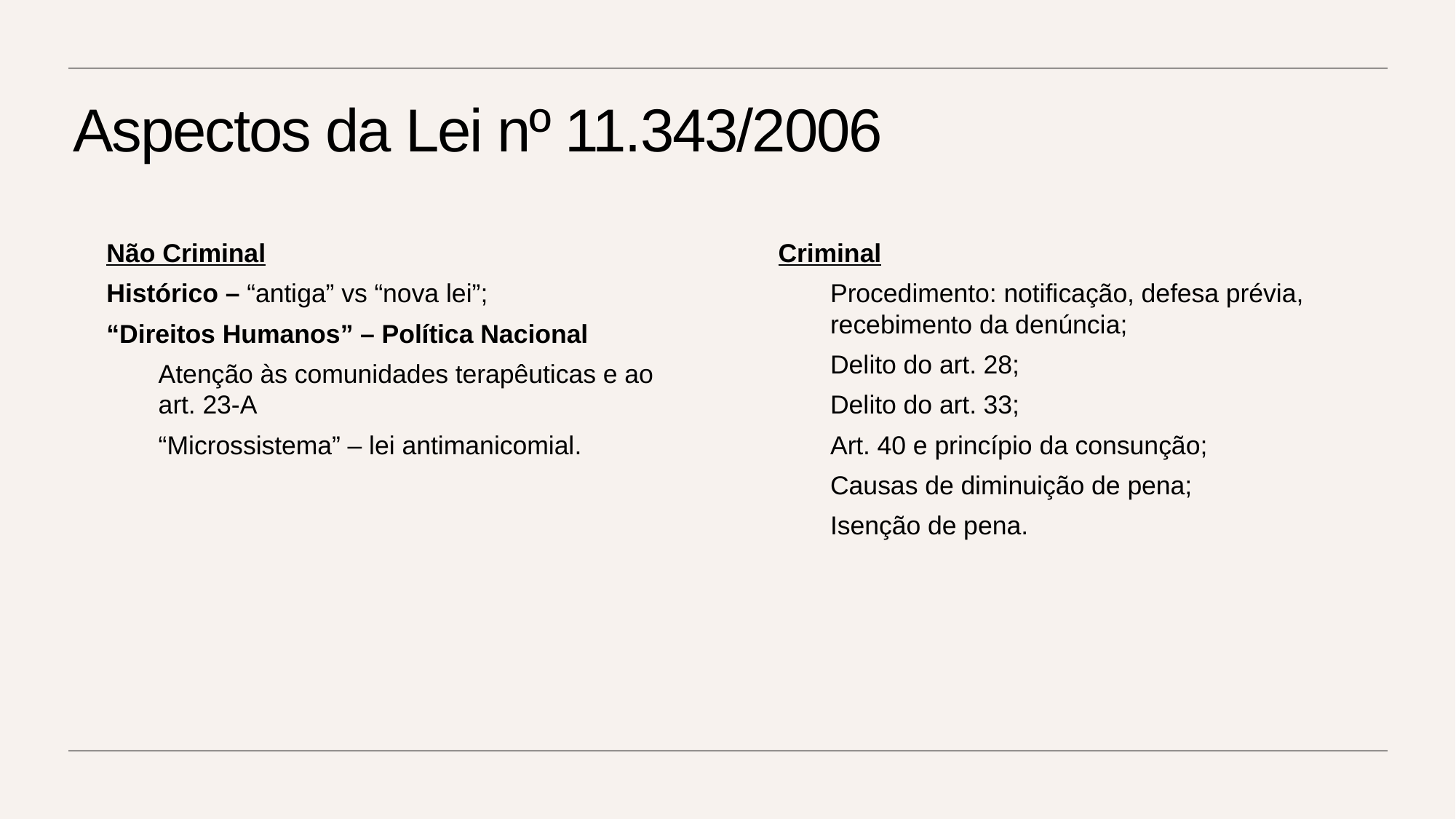

# Aspectos da Lei nº 11.343/2006
Não Criminal
Histórico – “antiga” vs “nova lei”;
“Direitos Humanos” – Política Nacional
Atenção às comunidades terapêuticas e ao art. 23-A
“Microssistema” – lei antimanicomial.
Criminal
Procedimento: notificação, defesa prévia,  recebimento da denúncia;
Delito do art. 28;
Delito do art. 33;
Art. 40 e princípio da consunção;
Causas de diminuição de pena;
Isenção de pena.